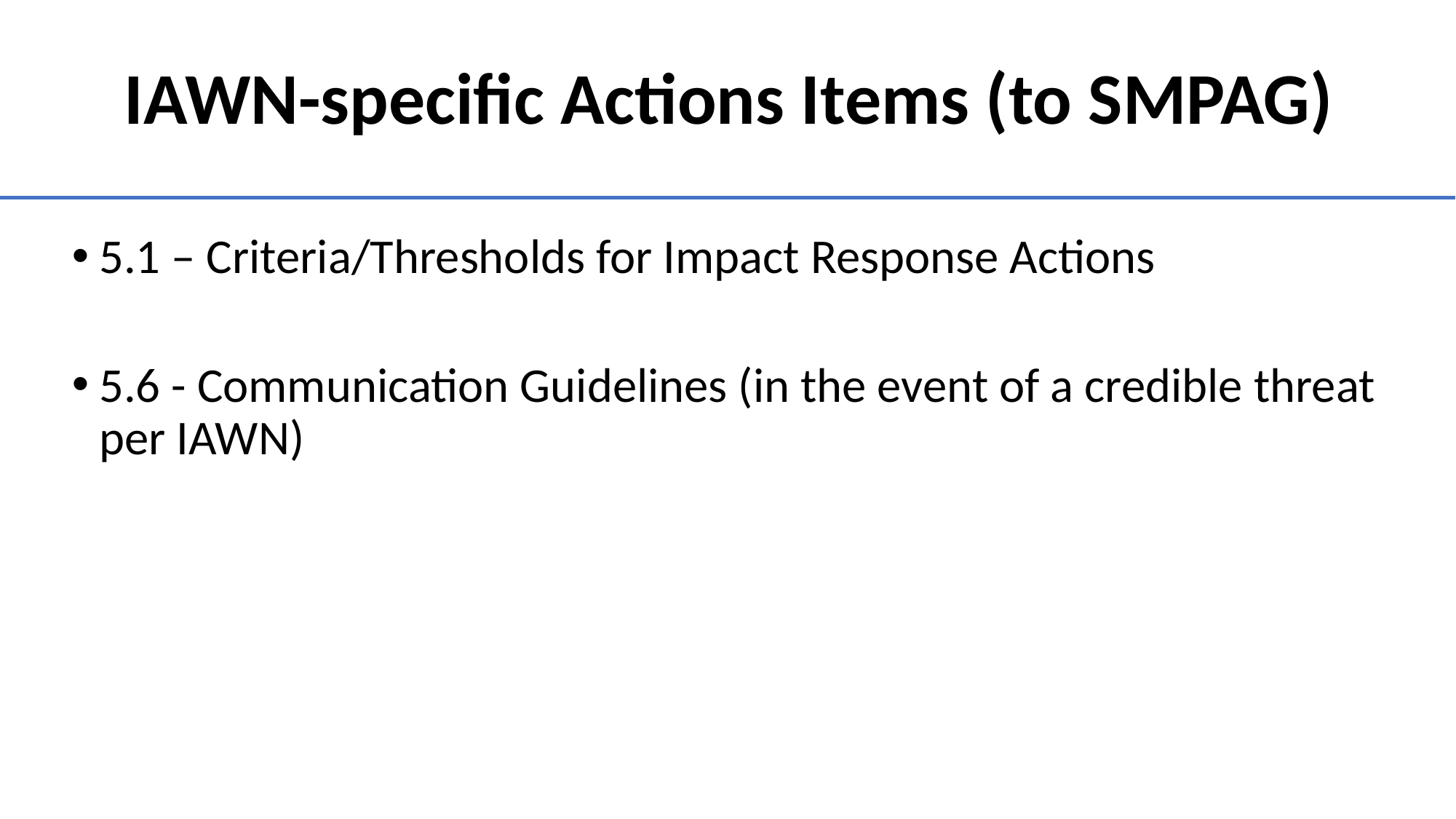

# IAWN-specific Actions Items (to SMPAG)
5.1 – Criteria/Thresholds for Impact Response Actions

5.6 - Communication Guidelines (in the event of a credible threat per IAWN)